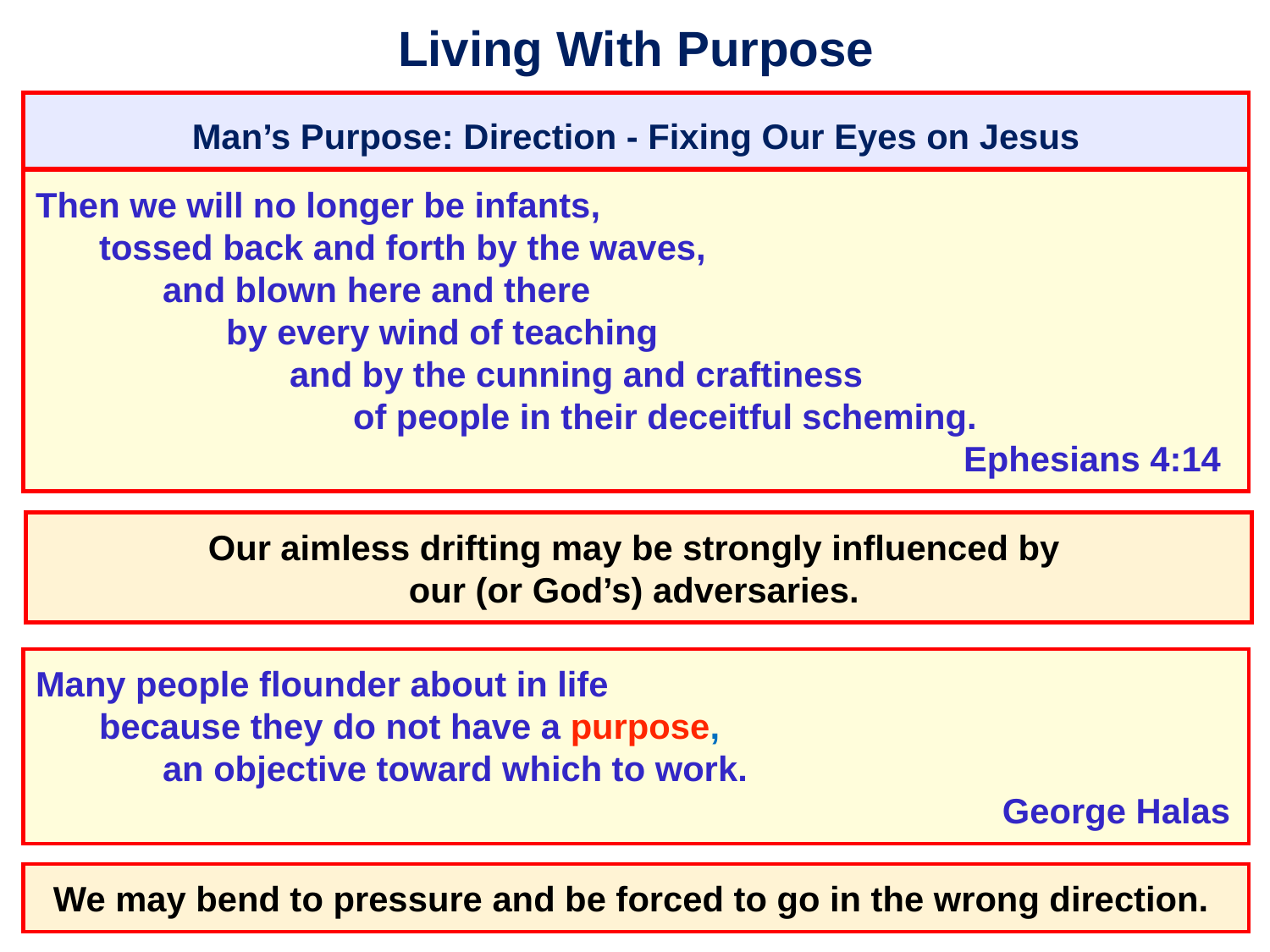

# Living With Purpose
Man’s Purpose: Direction - Fixing Our Eyes on Jesus
Then we will no longer be infants,
	tossed back and forth by the waves,
		and blown here and there
			by every wind of teaching
				and by the cunning and craftiness
					of people in their deceitful scheming.
										    Ephesians 4:14
Our aimless drifting may be strongly influenced by
our (or God’s) adversaries.
Many people flounder about in life
	because they do not have a purpose,
		an objective toward which to work.
										        George Halas
We may bend to pressure and be forced to go in the wrong direction.